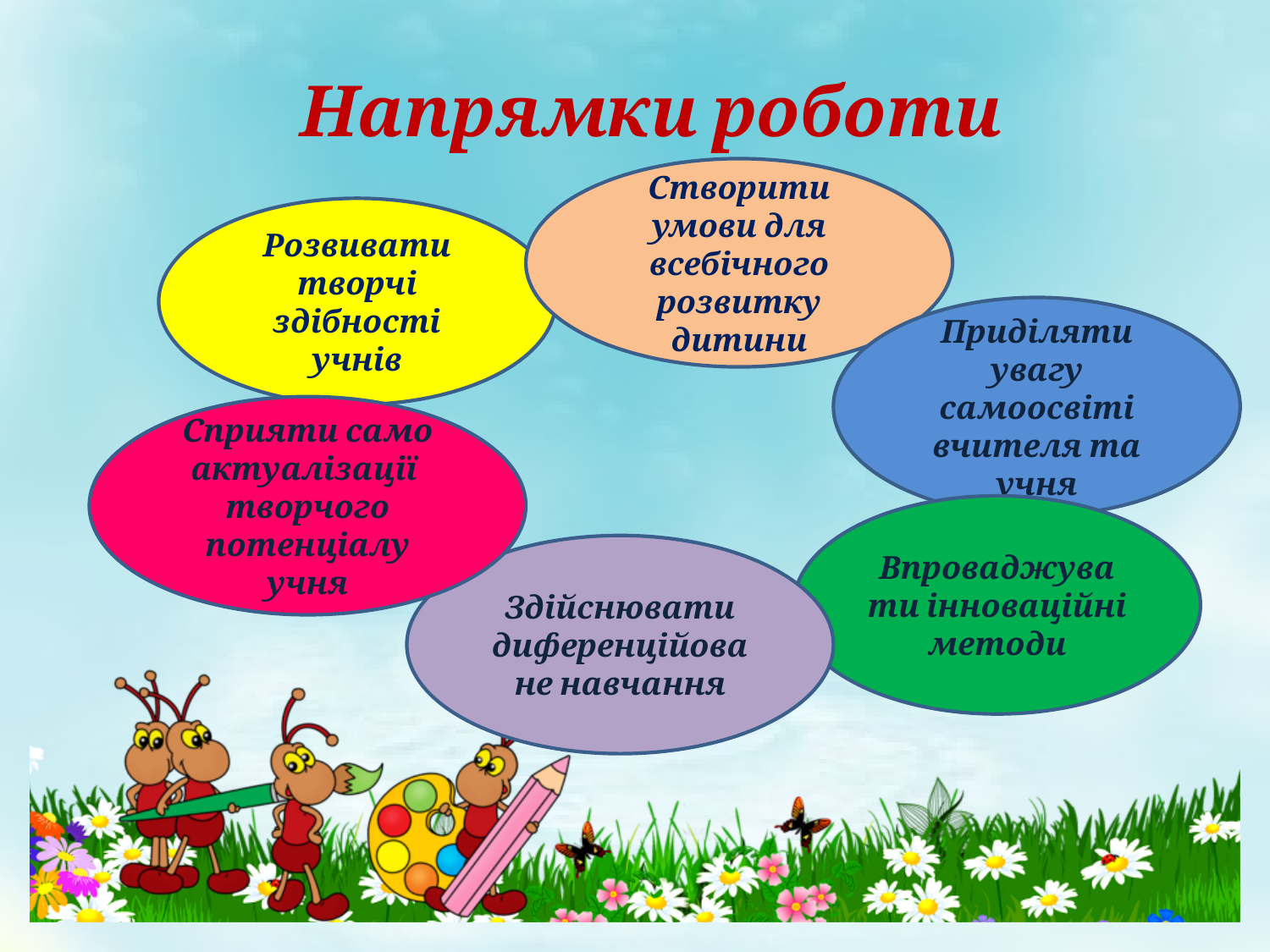

Напрямки роботи
Створити умови для всебічного розвитку дитини
Розвивати творчі здібності учнів
Приділяти увагу самоосвіті вчителя та учня
Сприяти само актуалізації  творчого потенціалу учня
Впроваджувати інноваційні методи
Здійснювати диференційоване навчання